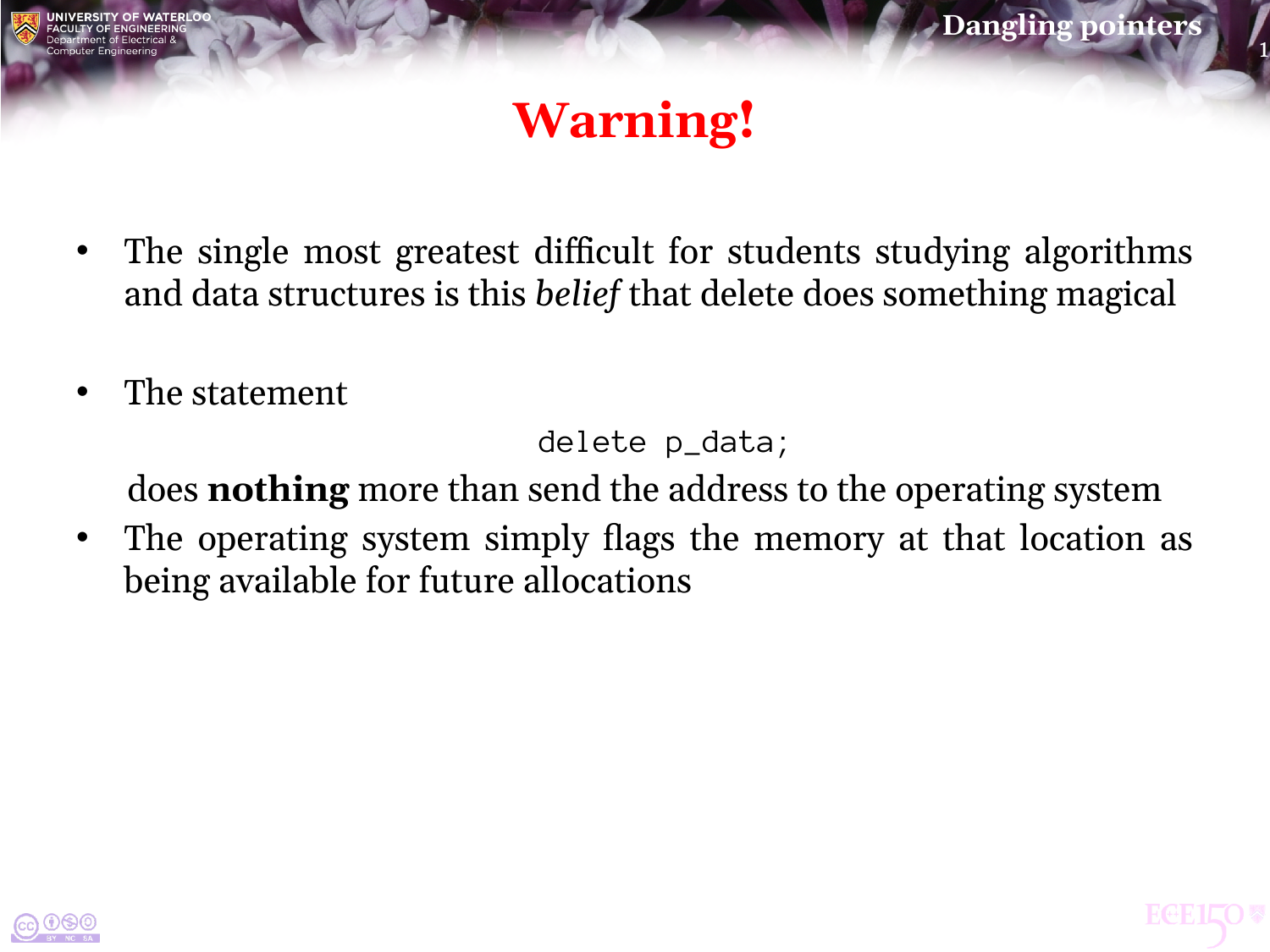

# Warning!
The single most greatest difficult for students studying algorithms and data structures is this belief that delete does something magical

The statement
delete p_data;
      does nothing more than send the address to the operating system
The operating system simply flags the memory at that location as being available for future allocations